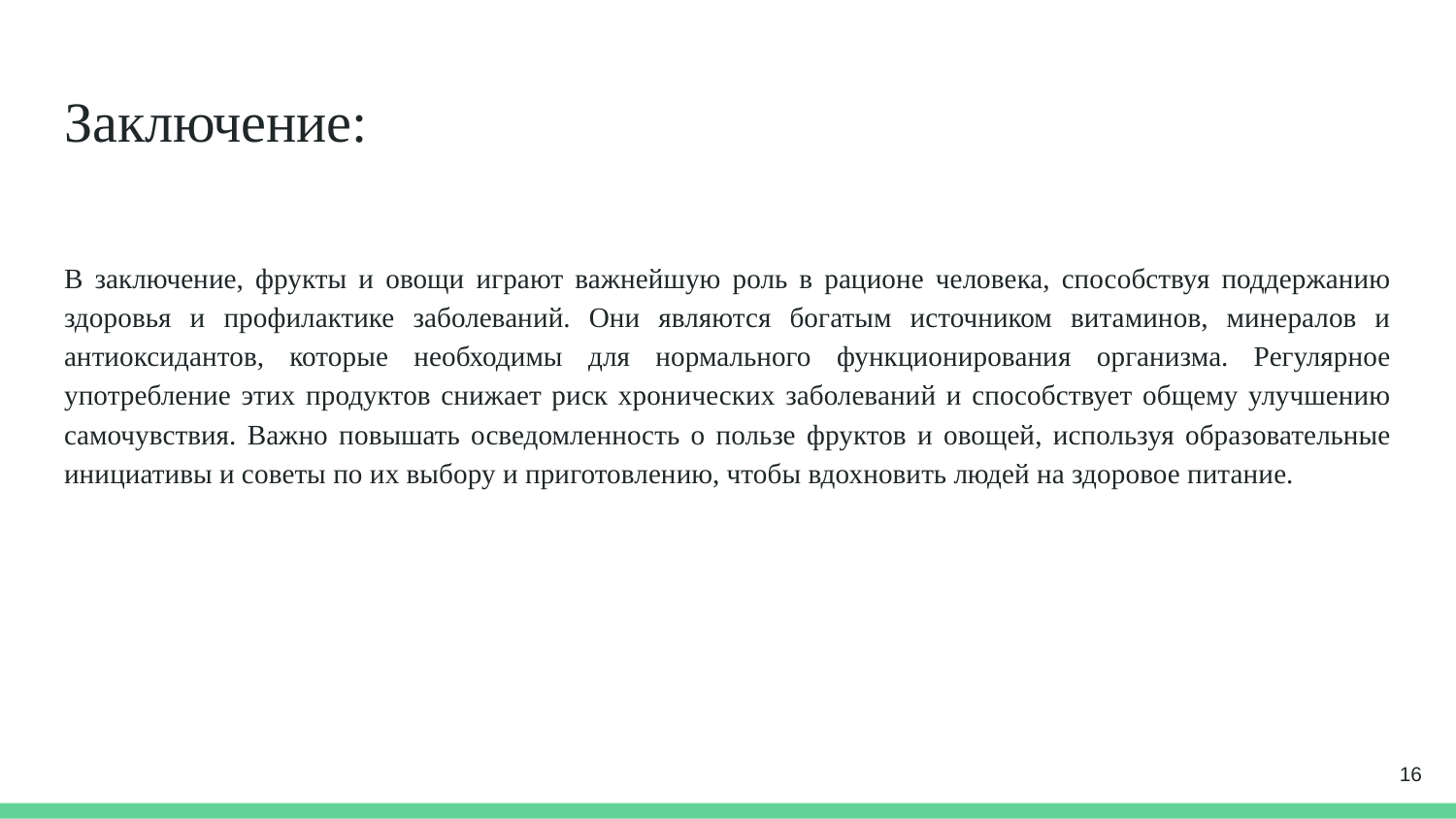

# Заключение:
В заключение, фрукты и овощи играют важнейшую роль в рационе человека, способствуя поддержанию здоровья и профилактике заболеваний. Они являются богатым источником витаминов, минералов и антиоксидантов, которые необходимы для нормального функционирования организма. Регулярное употребление этих продуктов снижает риск хронических заболеваний и способствует общему улучшению самочувствия. Важно повышать осведомленность о пользе фруктов и овощей, используя образовательные инициативы и советы по их выбору и приготовлению, чтобы вдохновить людей на здоровое питание.
16